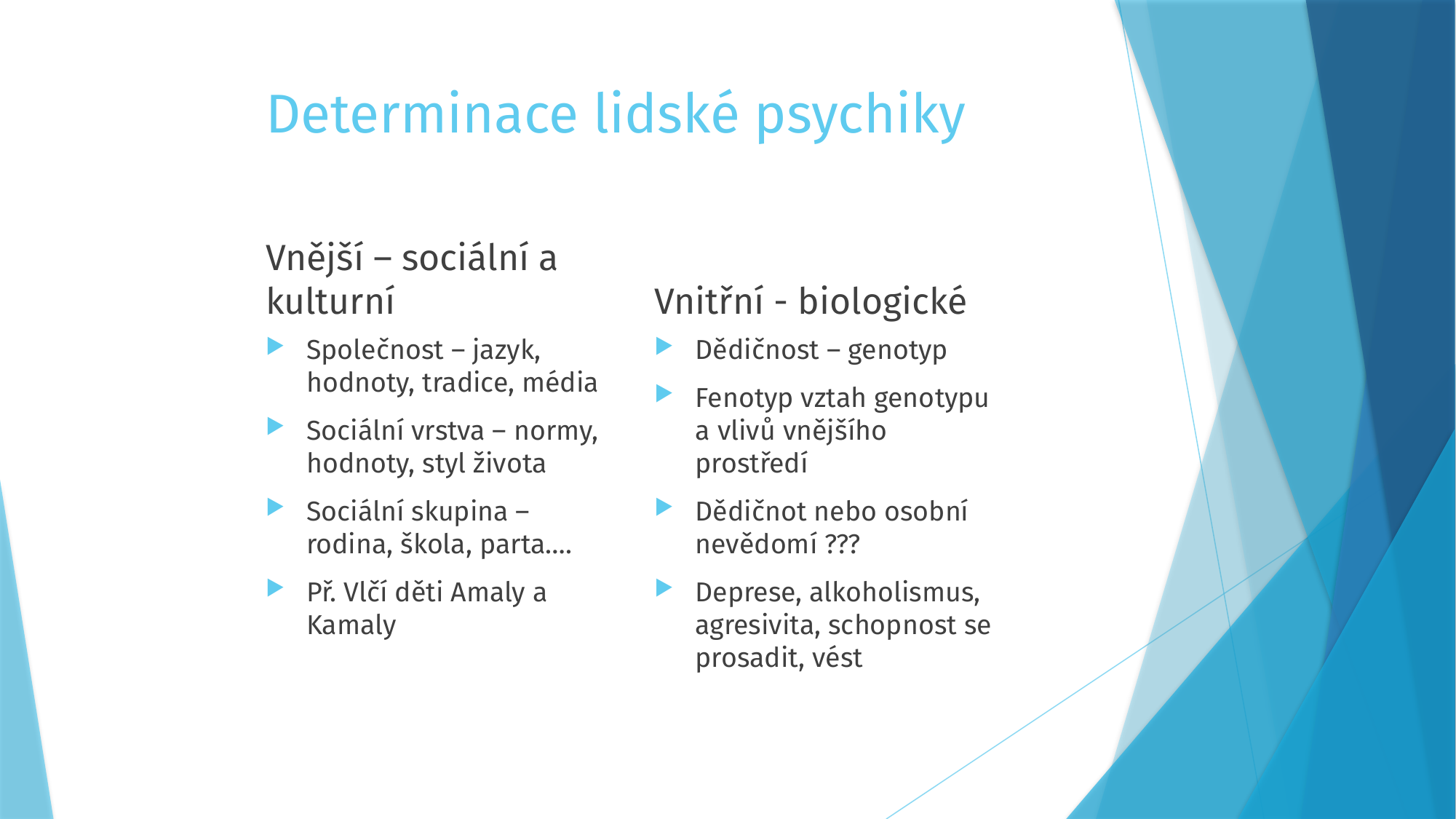

# Determinace lidské psychiky
Vnější – sociální a kulturní
Vnitřní - biologické
Společnost – jazyk, hodnoty, tradice, média
Sociální vrstva – normy, hodnoty, styl života
Sociální skupina – rodina, škola, parta….
Př. Vlčí děti Amaly a Kamaly
Dědičnost – genotyp
Fenotyp vztah genotypu a vlivů vnějšího prostředí
Dědičnot nebo osobní nevědomí ???
Deprese, alkoholismus, agresivita, schopnost se prosadit, vést